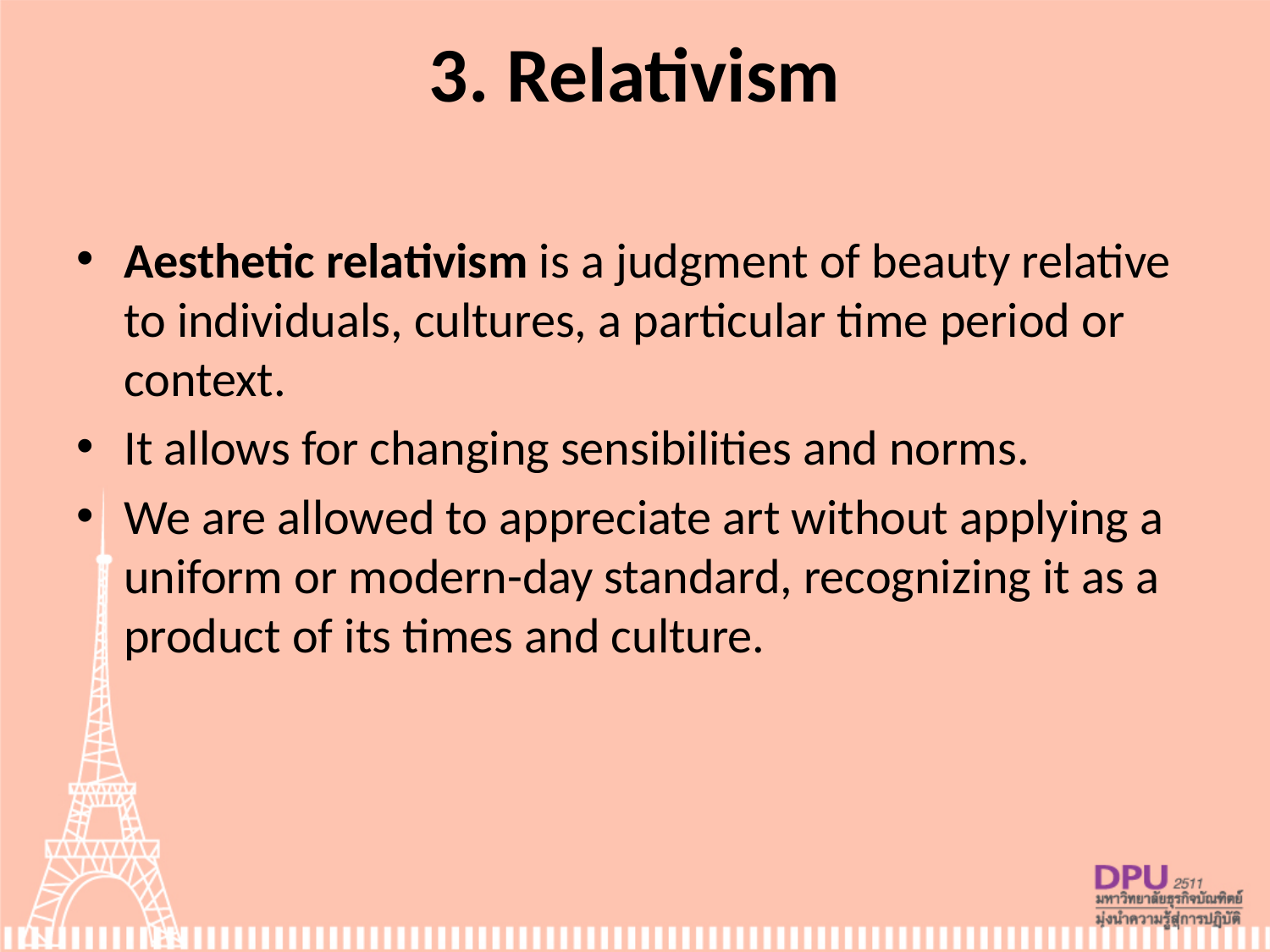

# 3. Relativism
Aesthetic relativism is a judgment of beauty relative to individuals, cultures, a particular time period or context.
It allows for changing sensibilities and norms.
We are allowed to appreciate art without applying a uniform or modern-day standard, recognizing it as a product of its times and culture.